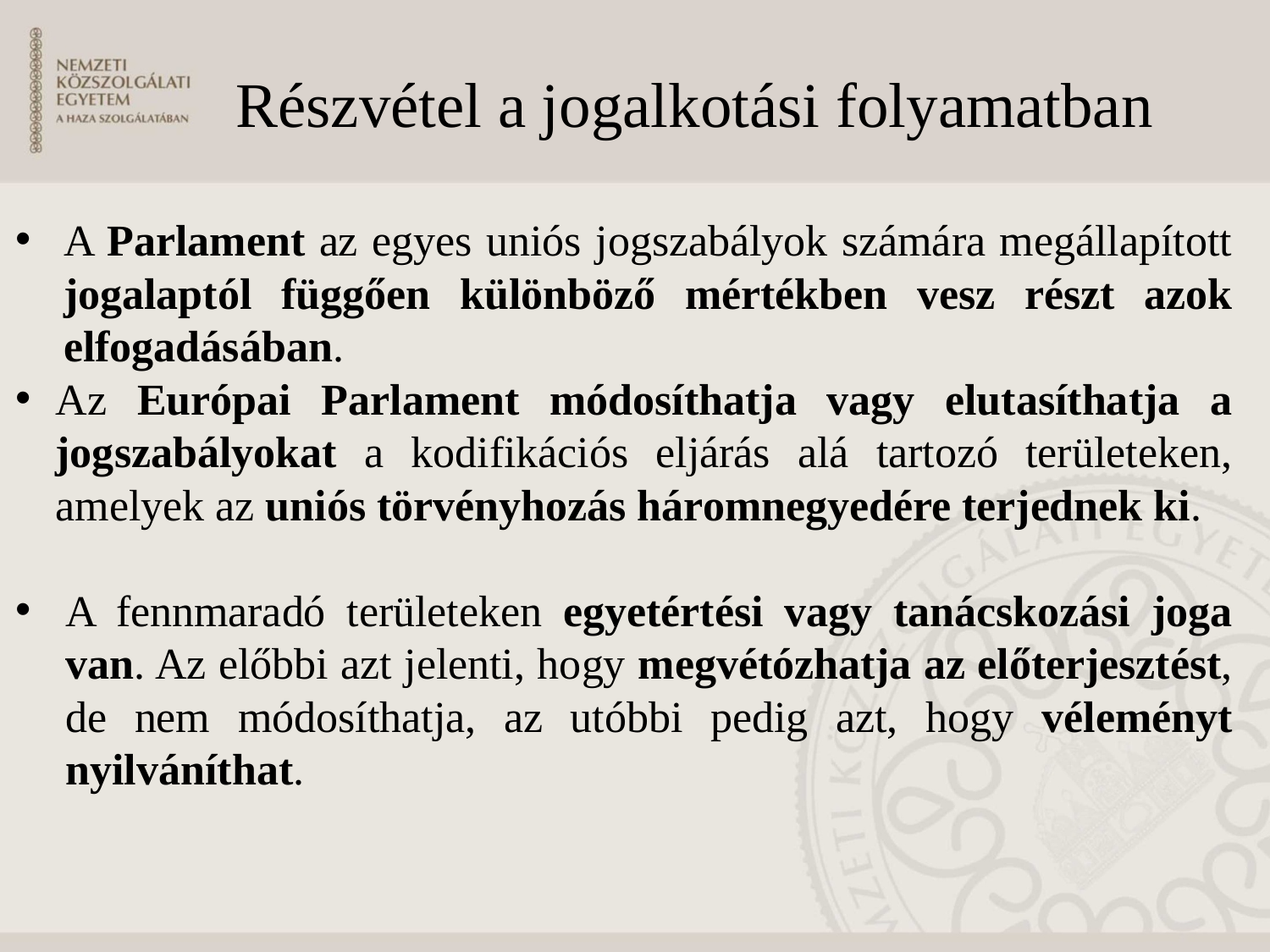

# Részvétel a jogalkotási folyamatban
A Parlament az egyes uniós jogszabályok számára megállapított jogalaptól függően különböző mértékben vesz részt azok elfogadásában.
Az Európai Parlament módosíthatja vagy elutasíthatja a jogszabályokat a kodifikációs eljárás alá tartozó területeken, amelyek az uniós törvényhozás háromnegyedére terjednek ki.

A fennmaradó területeken egyetértési vagy tanácskozási joga van. Az előbbi azt jelenti, hogy megvétózhatja az előterjesztést, de nem módosíthatja, az utóbbi pedig azt, hogy véleményt nyilváníthat.